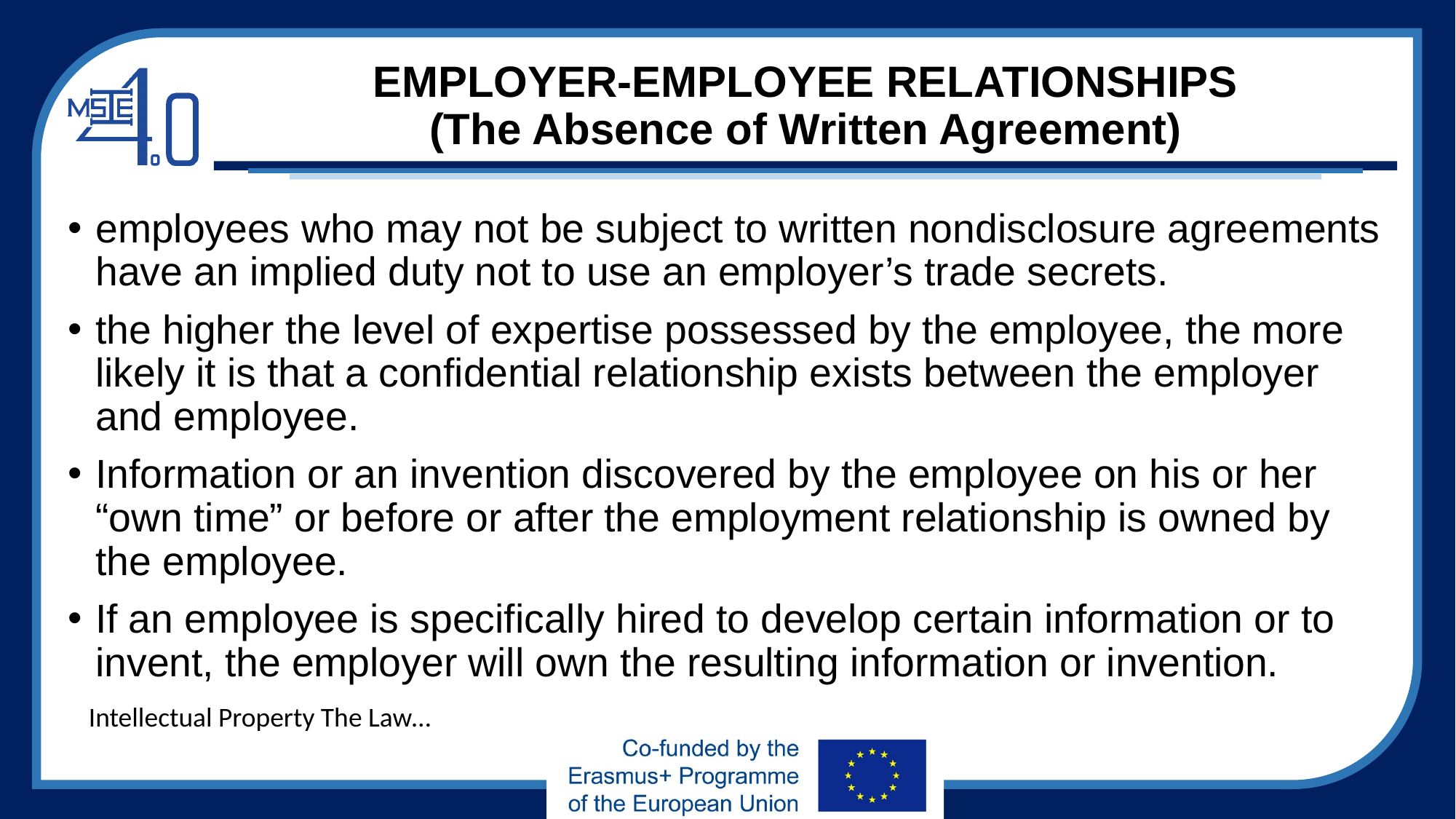

# EMPLOYER-EMPLOYEE RELATIONSHIPS (The Absence of Written Agreement)
employees who may not be subject to written nondisclosure agreements have an implied duty not to use an employer’s trade secrets.
the higher the level of expertise possessed by the employee, the more likely it is that a confidential relationship exists between the employer and employee.
Information or an invention discovered by the employee on his or her “own time” or before or after the employment relationship is owned by the employee.
If an employee is specifically hired to develop certain information or to invent, the employer will own the resulting information or invention.
Intellectual Property The Law…